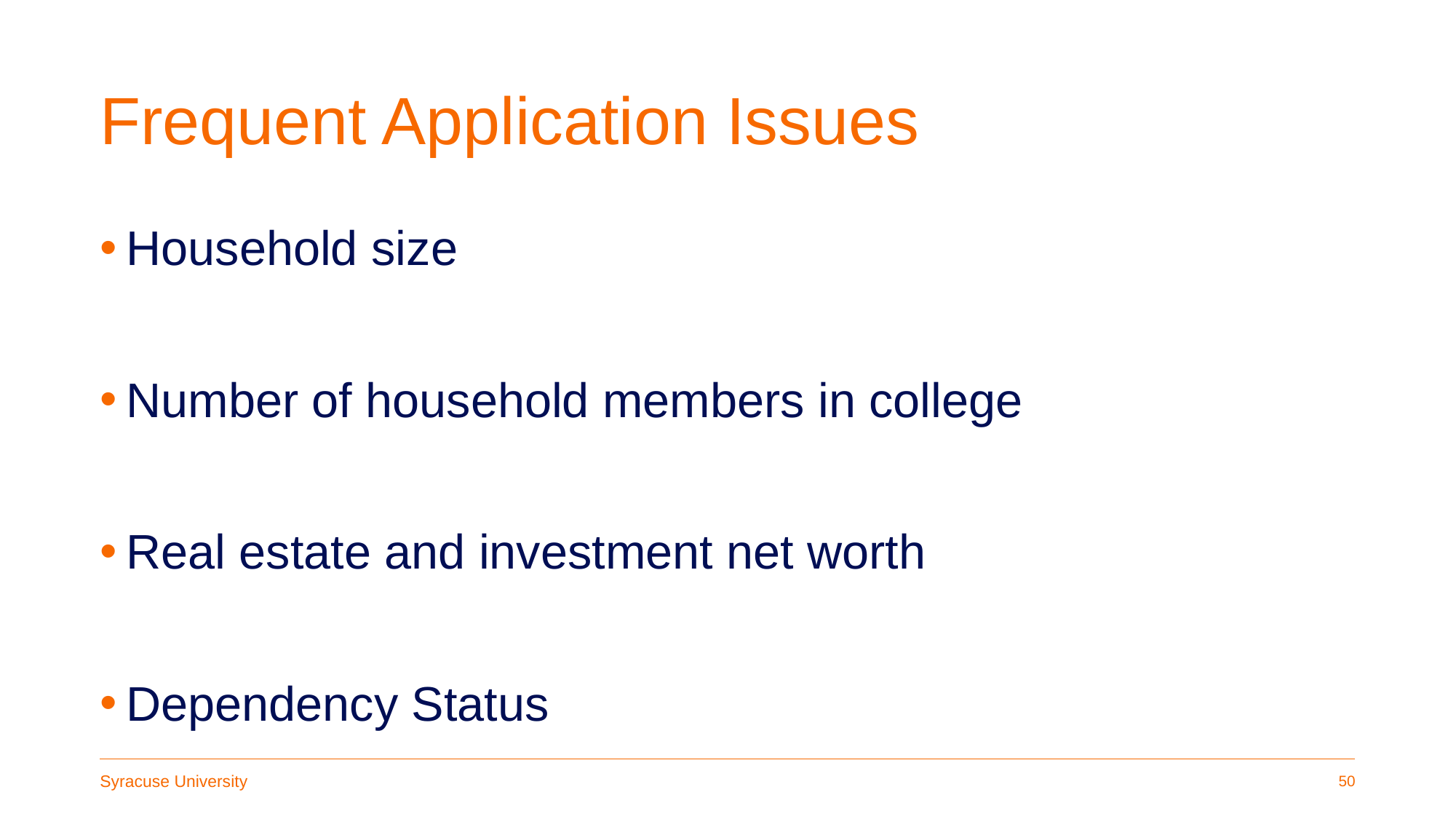

# Frequent Application Issues
Household size

Number of household members in college

Real estate and investment net worth

Dependency Status